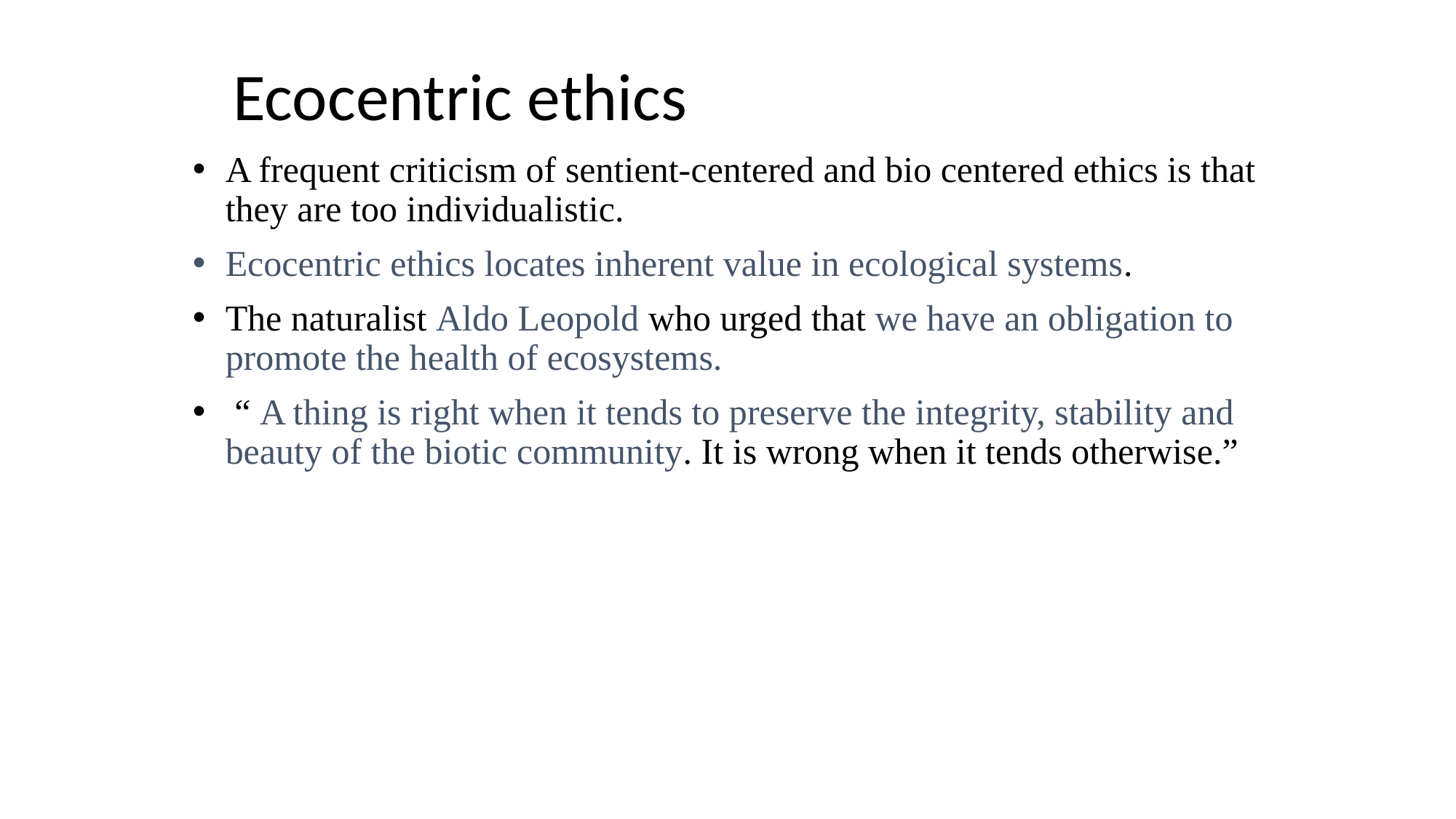

Ecocentric ethics
A frequent criticism of sentient-centered and bio centered ethics is that they are too individualistic.
Ecocentric ethics locates inherent value in ecological systems.
The naturalist Aldo Leopold who urged that we have an obligation to promote the health of ecosystems.
 “ A thing is right when it tends to preserve the integrity, stability and beauty of the biotic community. It is wrong when it tends otherwise.”